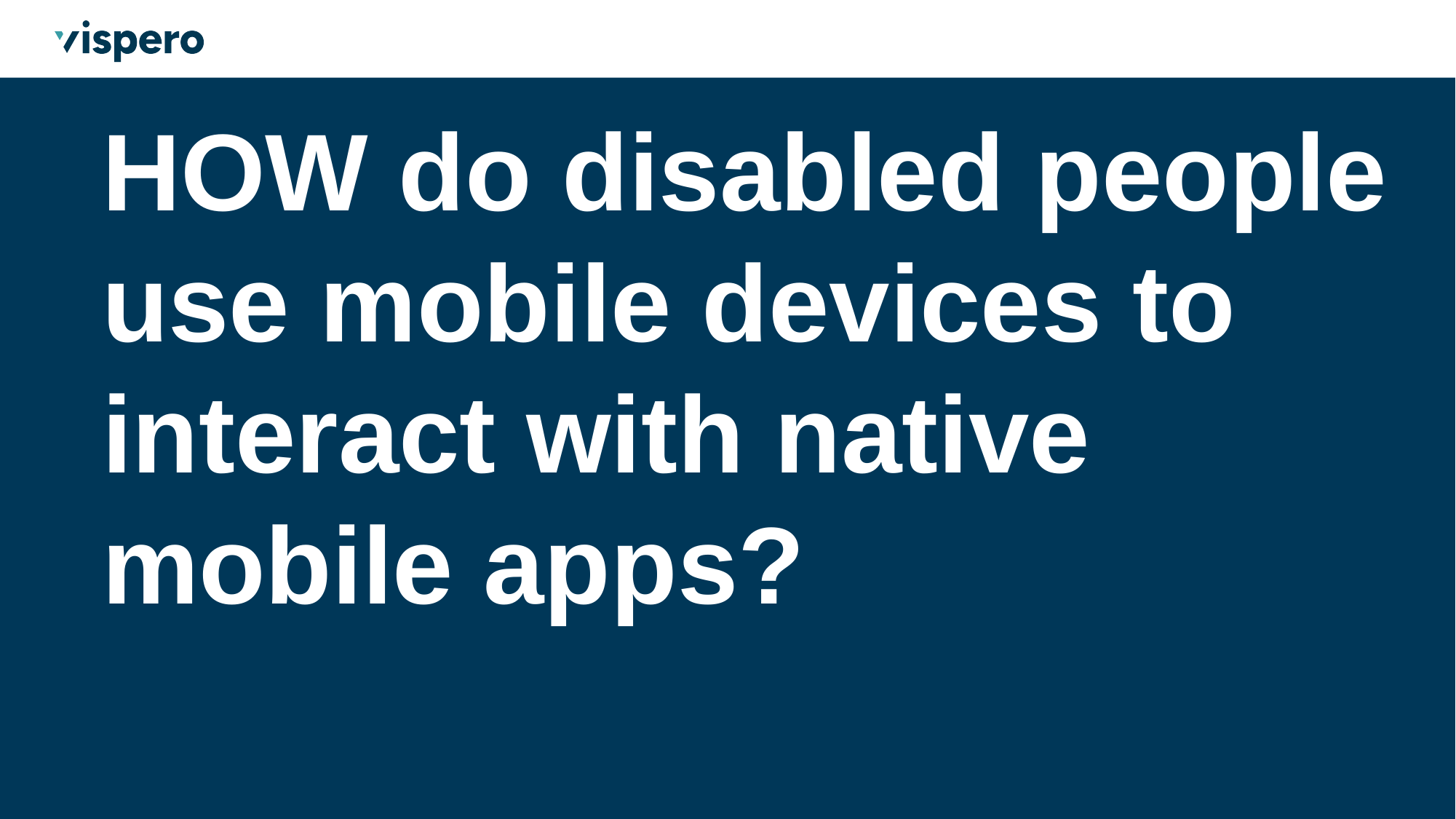

# HOW do disabled people use mobile devices to interact with native mobile apps?